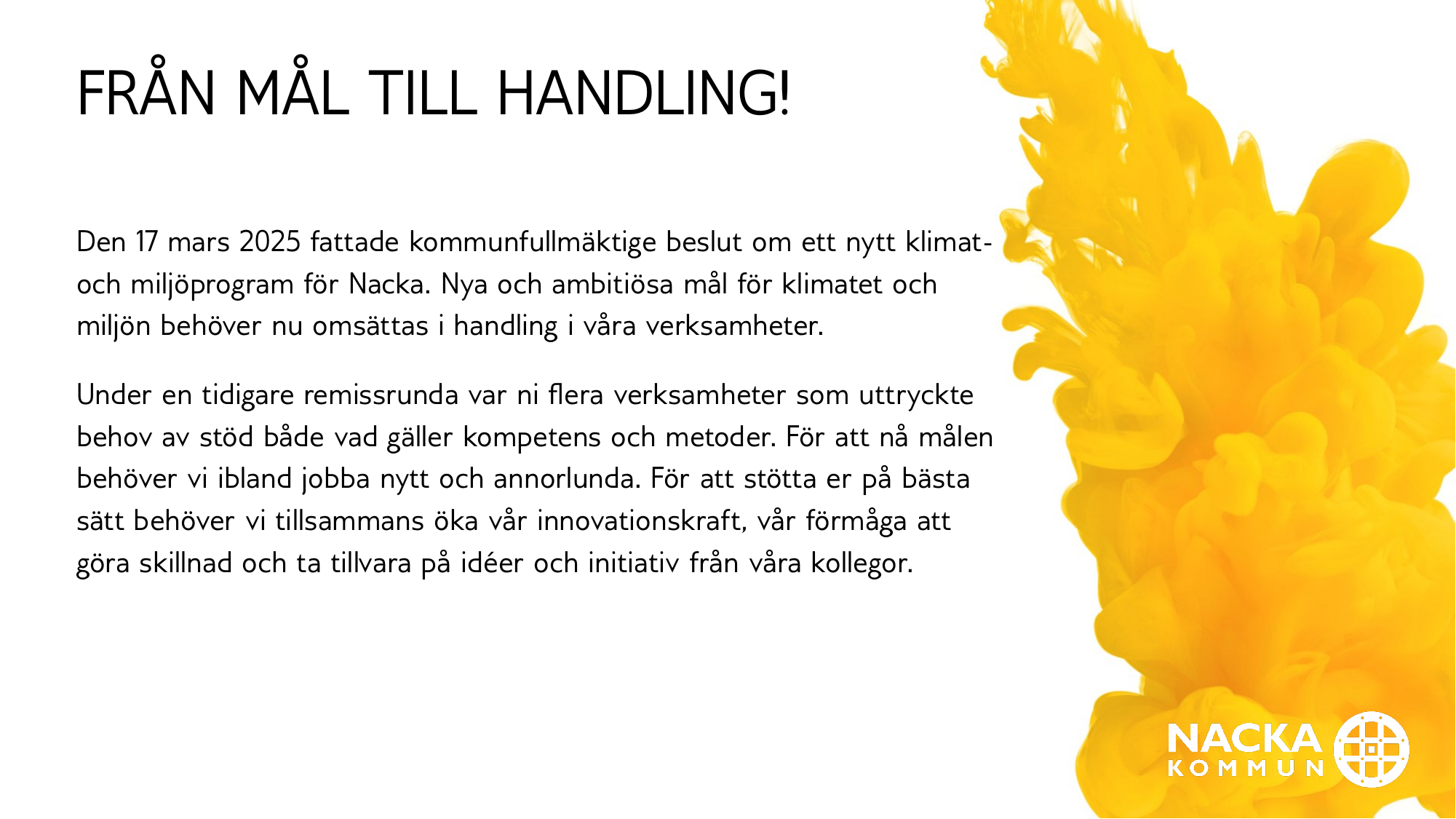

# Från Mål till handling!
Den 17 mars 2025 fattade kommunfullmäktige beslut om ett nytt klimat- och miljöprogram för Nacka. Nya och ambitiösa mål för klimatet och miljön behöver nu omsättas i handling i våra verksamheter.
Under en tidigare remissrunda var ni flera verksamheter som uttryckte behov av stöd både vad gäller kompetens och metoder. För att nå målen behöver vi ibland jobba nytt och annorlunda. För att stötta er på bästa sätt behöver vi tillsammans öka vår innovationskraft, vår förmåga att göra skillnad och ta tillvara på idéer och initiativ från våra kollegor.